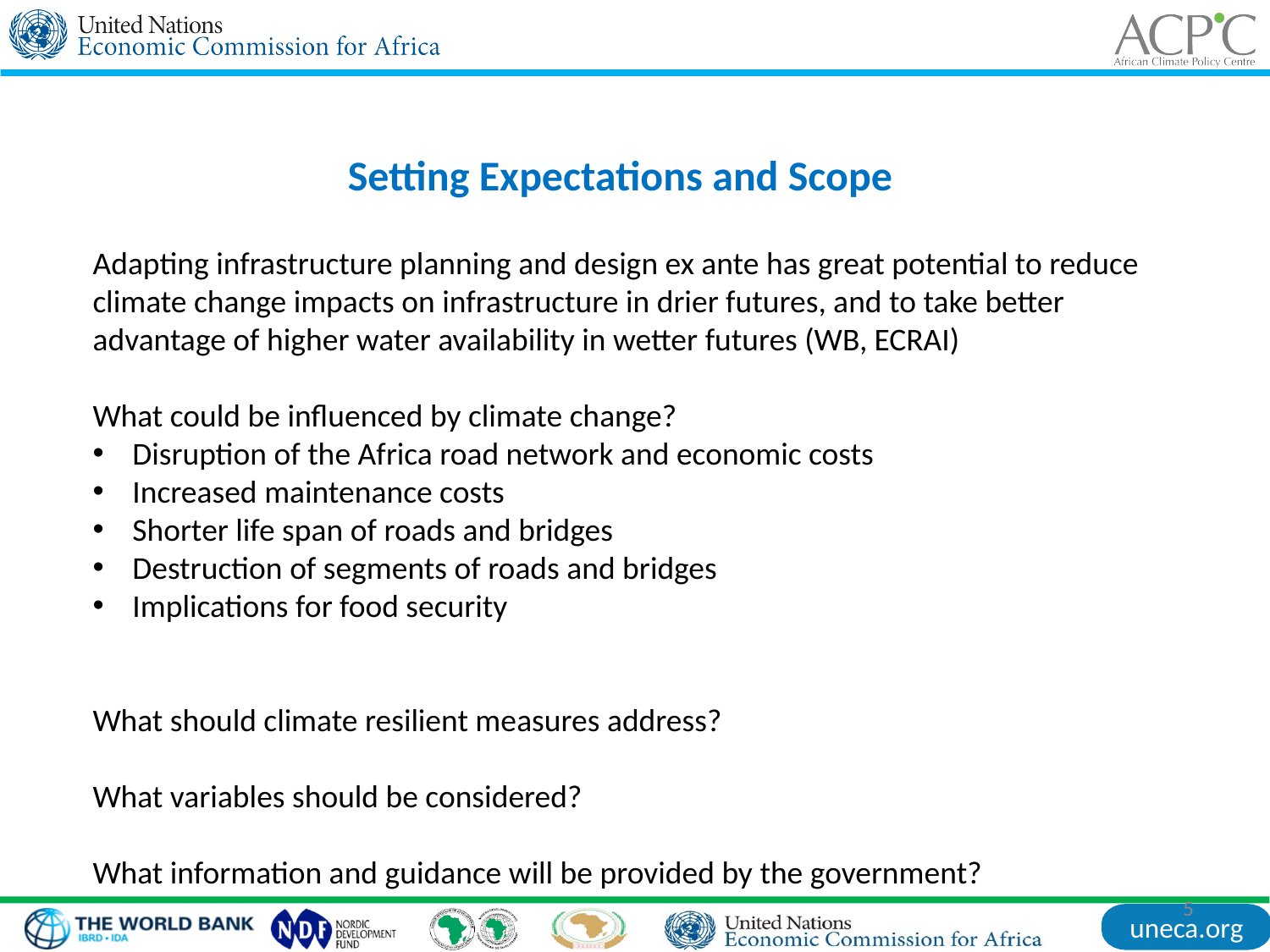

Setting Expectations and Scope
Adapting infrastructure planning and design ex ante has great potential to reduce climate change impacts on infrastructure in drier futures, and to take better advantage of higher water availability in wetter futures (WB, ECRAI)

What could be influenced by climate change?
Disruption of the Africa road network and economic costs
Increased maintenance costs
Shorter life span of roads and bridges
Destruction of segments of roads and bridges
Implications for food security

What should climate resilient measures address?

What variables should be considered?

What information and guidance will be provided by the government?

5